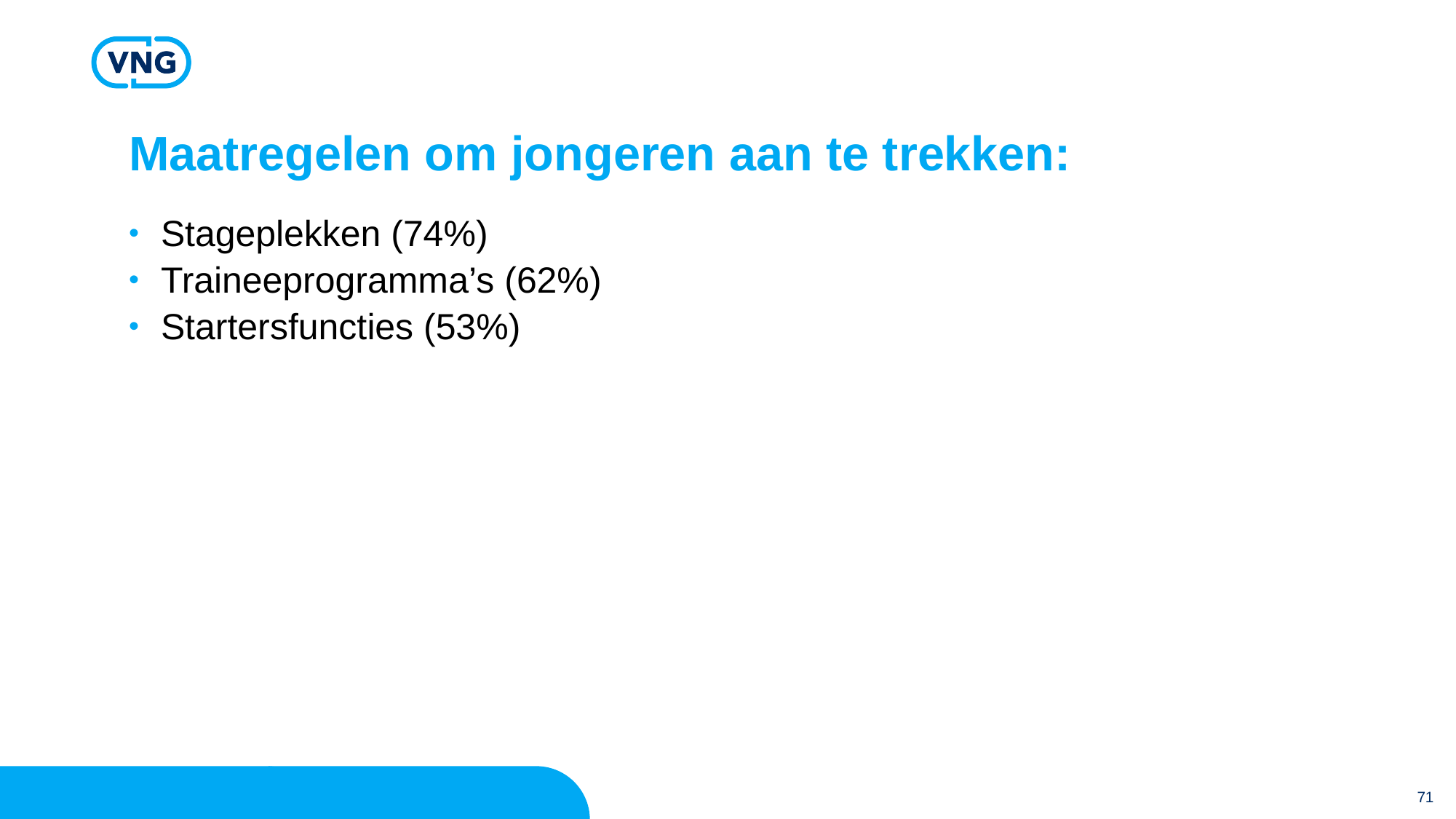

# Maatregelen om jongeren aan te trekken:
Stageplekken (74%)
Traineeprogramma’s (62%)
Startersfuncties (53%)

71